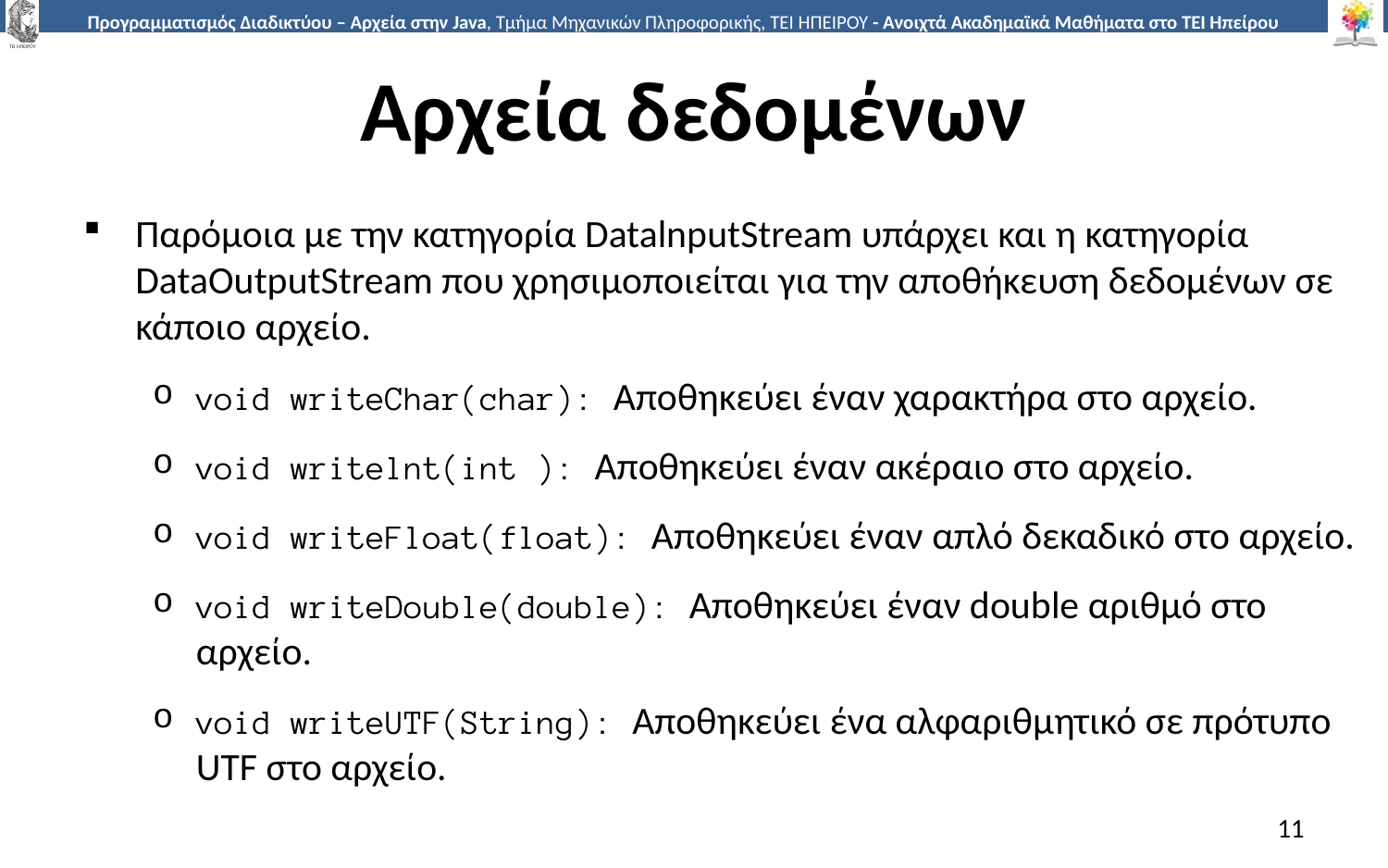

# Αρχεία δεδομένων
Παρόμοια με την κατηγορία DatalnputStream υπάρχει και η κατηγορία DataOutputStream που χρησιμοποιείται για την αποθήκευση δεδομένων σε κάποιο αρχείο.
void writeChar(char): Αποθηκεύει έναν χαρακτήρα στο αρχείο.
void writelnt(int ): Αποθηκεύει έναν ακέραιο στο αρχείο.
void writeFloat(float): Αποθηκεύει έναν απλό δεκαδικό στο αρχείο.
void writeDouble(double): Αποθηκεύει έναν double αριθμό στο αρχείο.
void writeUTF(String): Αποθηκεύει ένα αλφαριθμητικό σε πρότυπο UTF στο αρχείο.
11